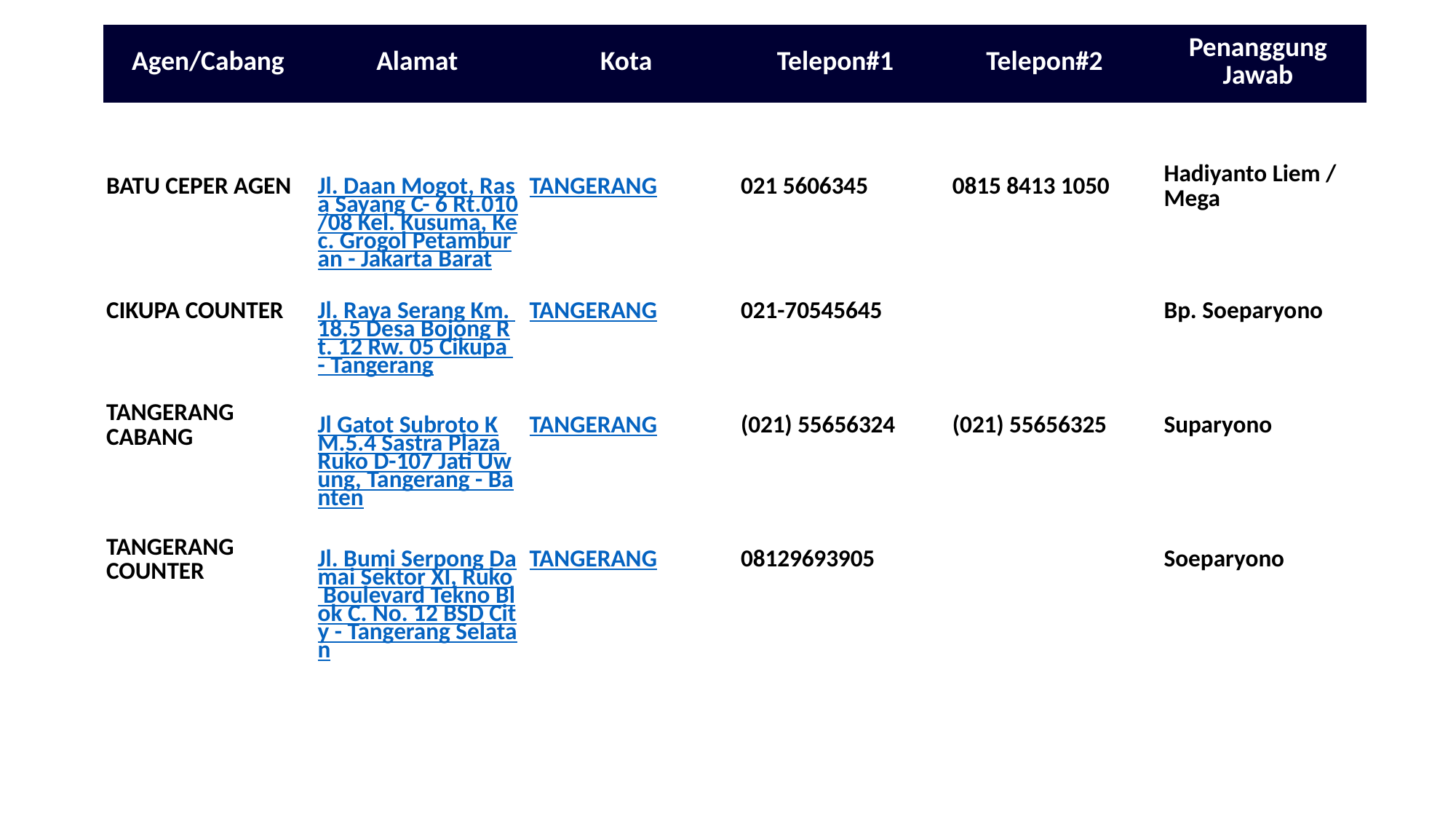

| Agen/Cabang | Alamat | Kota | Telepon#1 | Telepon#2 | Penanggung Jawab |
| --- | --- | --- | --- | --- | --- |
| BATU CEPER AGEN | Jl. Daan Mogot, Rasa Sayang C- 6 Rt.010/08 Kel. Kusuma, Kec. Grogol Petamburan - Jakarta Barat | TANGERANG | 021 5606345 | 0815 8413 1050 | Hadiyanto Liem / Mega |
| --- | --- | --- | --- | --- | --- |
| CIKUPA COUNTER | Jl. Raya Serang Km. 18.5 Desa Bojong Rt. 12 Rw. 05 Cikupa - Tangerang | TANGERANG | 021-70545645 |  | Bp. Soeparyono |
| TANGERANG CABANG | Jl Gatot Subroto KM.5.4 Sastra Plaza Ruko D-107 Jati Uwung, Tangerang - Banten | TANGERANG | (021) 55656324 | (021) 55656325 | Suparyono |
| TANGERANG COUNTER | Jl. Bumi Serpong Damai Sektor XI, Ruko Boulevard Tekno Blok C. No. 12 BSD City - Tangerang Selatan | TANGERANG | 08129693905 |  | Soeparyono |